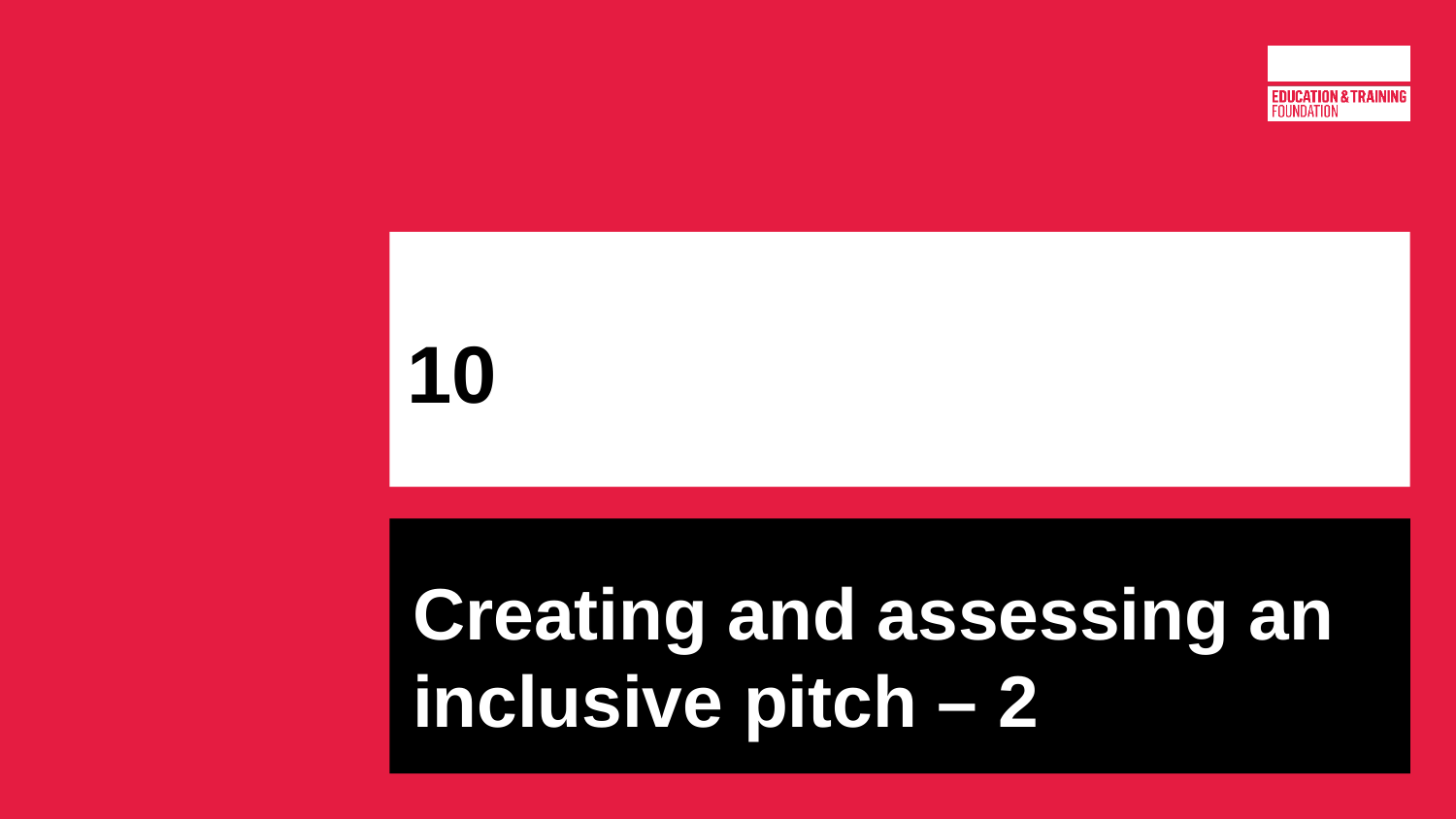

# 10
Creating and assessing an inclusive pitch – 2